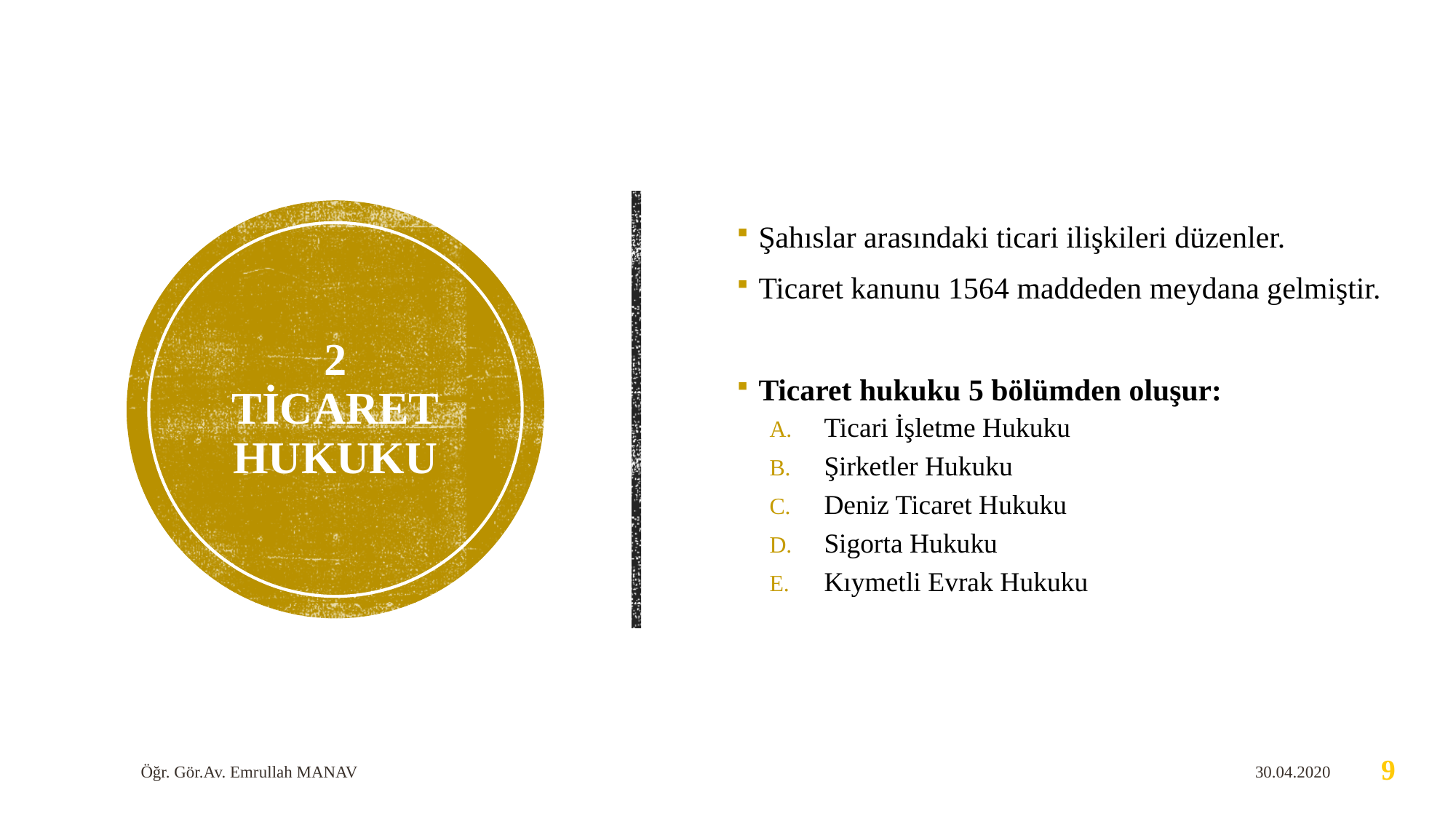

Şahıslar arasındaki ticari ilişkileri düzenler.
Ticaret kanunu 1564 maddeden meydana gelmiştir.

Ticaret hukuku 5 bölümden oluşur:
Ticari İşletme Hukuku
Şirketler Hukuku
Deniz Ticaret Hukuku
Sigorta Hukuku
Kıymetli Evrak Hukuku

# 2 TİCARET HUKUKU

Öğr. Gör.Av. Emrullah MANAV
30.04.2020
9